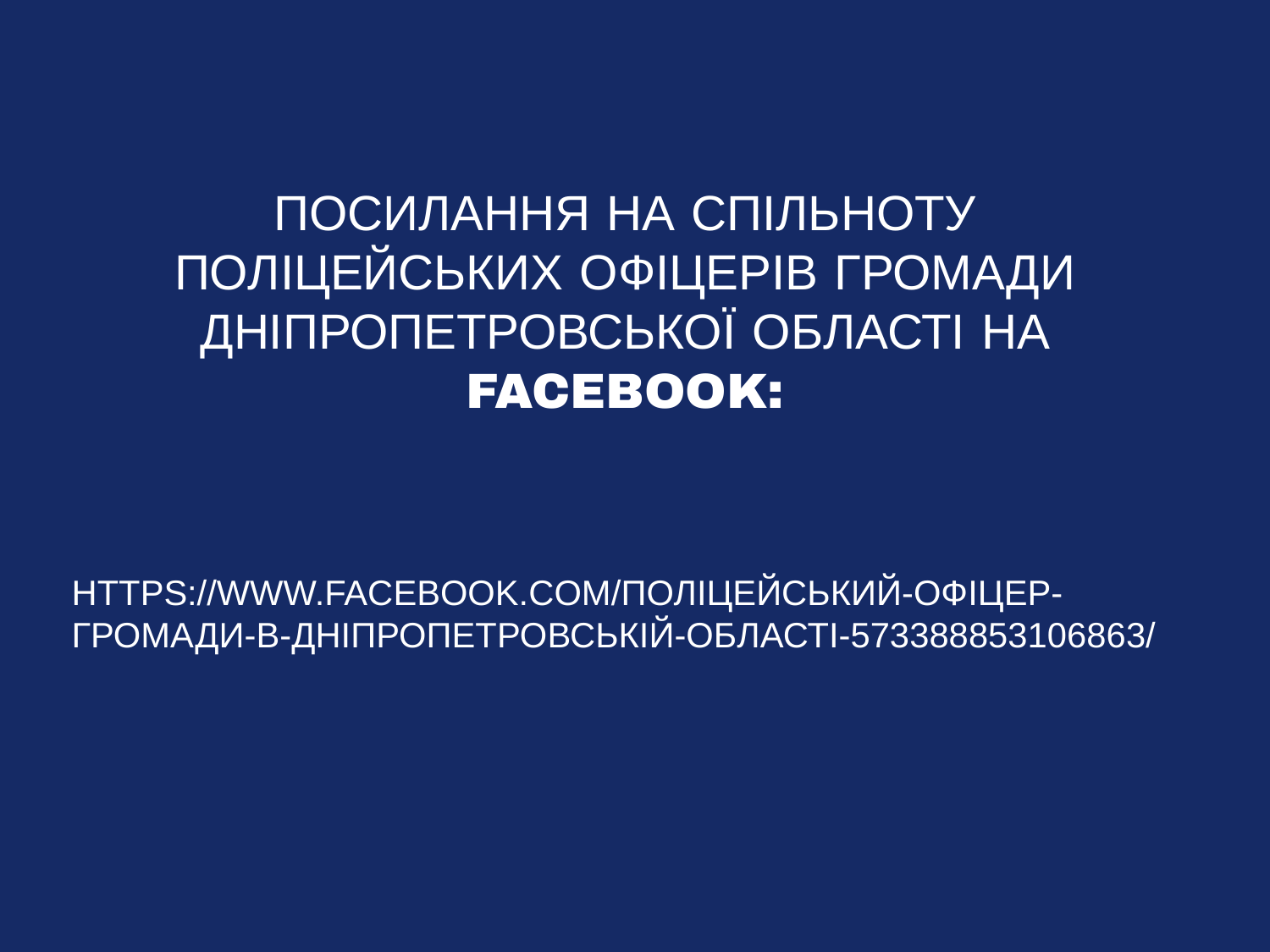

Посилання на спільноту поліцейських офіцерів громади дніпропетровської області на FACEBOOK:

https://www.facebook.com/Поліцейський-офіцер-громади-в-Дніпропетровській-області-573388853106863/